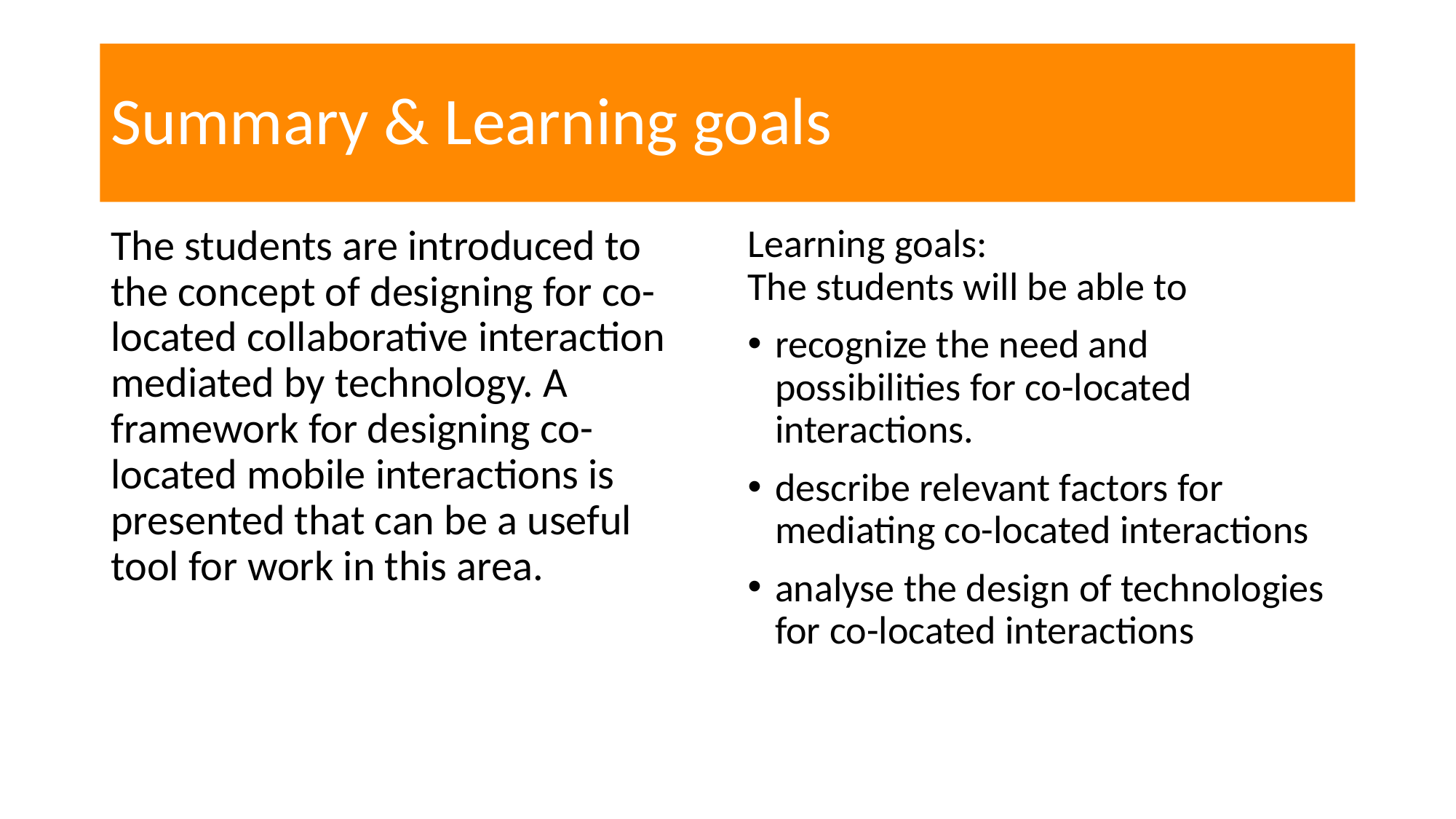

# Summary & Learning goals
The students are introduced to the concept of designing for co-located collaborative interaction mediated by technology. A framework for designing co-located mobile interactions is presented that can be a useful tool for work in this area.
Learning goals:​
The students will be able to
recognize the need and possibilities for co-located interactions.
describe relevant factors for mediating co-located interactions
analyse the design of technologies for co-located interactions